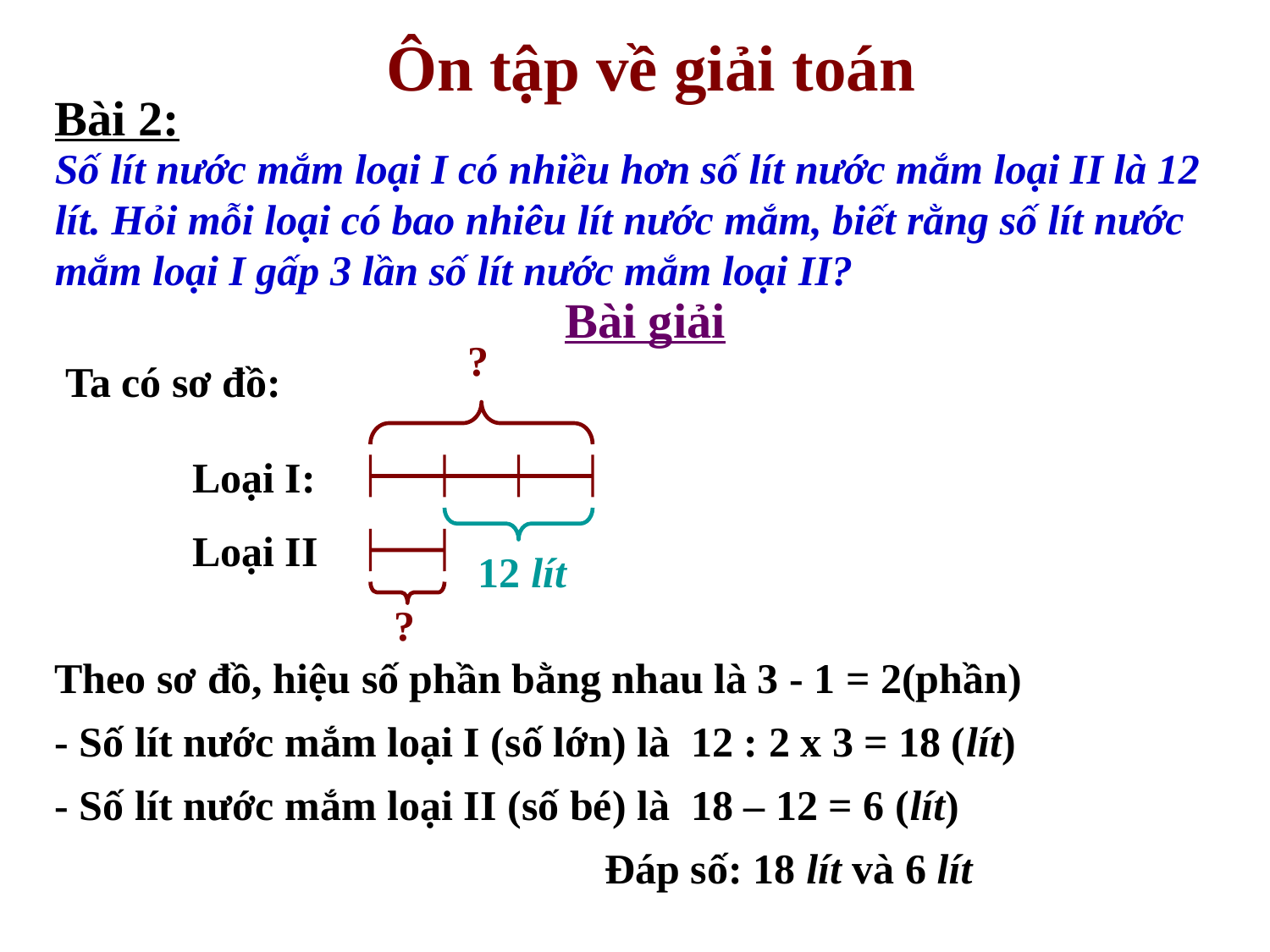

# Ôn tập về giải toán
Bài 2:
Số lít nước mắm loại I có nhiều hơn số lít nước mắm loại II là 12 lít. Hỏi mỗi loại có bao nhiêu lít nước mắm, biết rằng số lít nước mắm loại I gấp 3 lần số lít nước mắm loại II?
Bài giải

?
 Ta có sơ đồ:
Loại I:

Loại II

12 lít

?
Theo sơ đồ, hiệu số phần bằng nhau là 3 - 1 = 2(phần)
- Số lít nước mắm loại I (số lớn) là  12 : 2 x 3 = 18 (lít)
- Số lít nước mắm loại II (số bé) là  18 – 12 = 6 (lít)
Đáp số: 18 lít và 6 lít